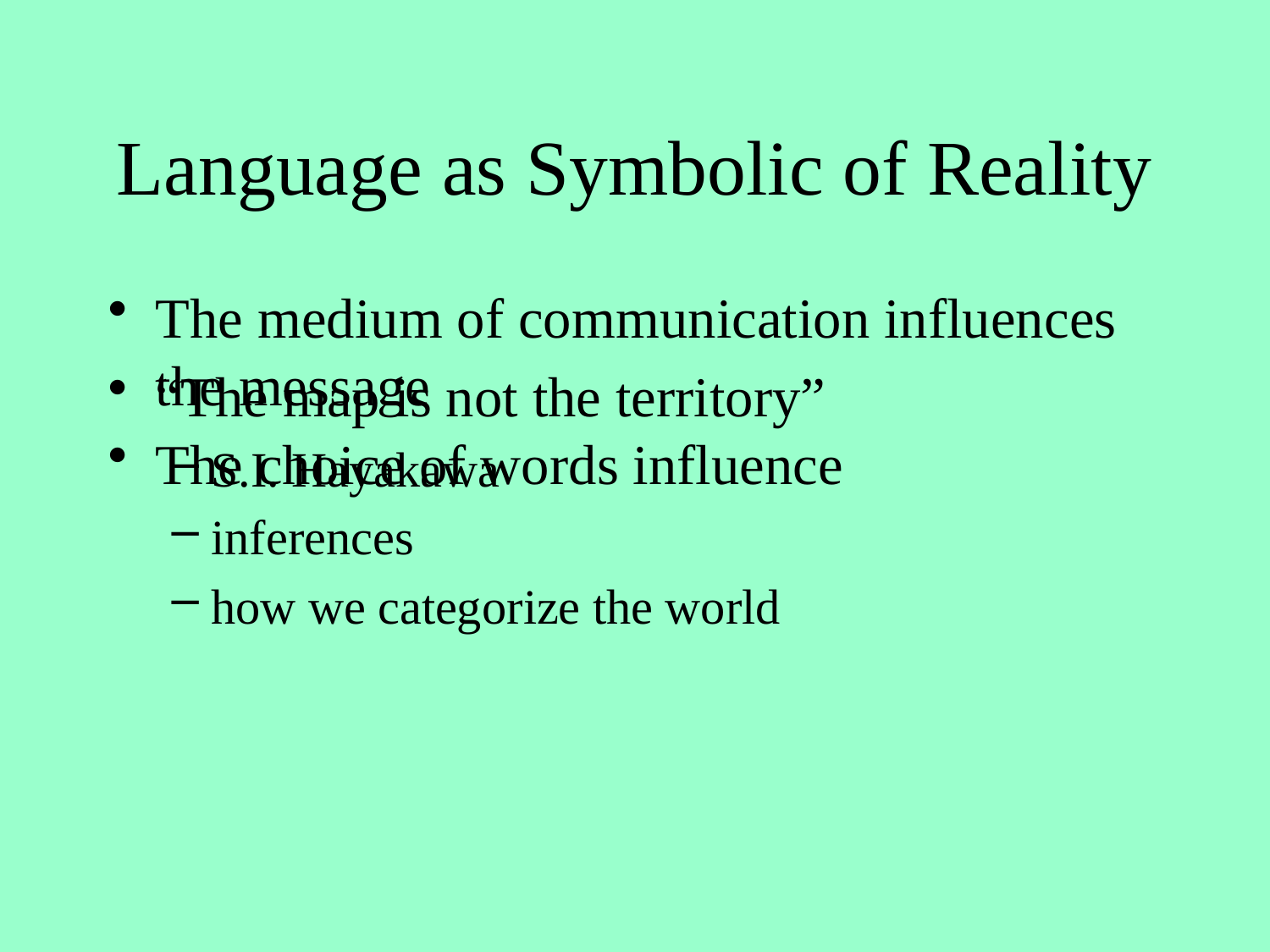

# Language as Symbolic of Reality
The medium of communication influences the message
The choice of words influence
inferences
how we categorize the world

“The map is not the territory”
S.I. Hayakawa